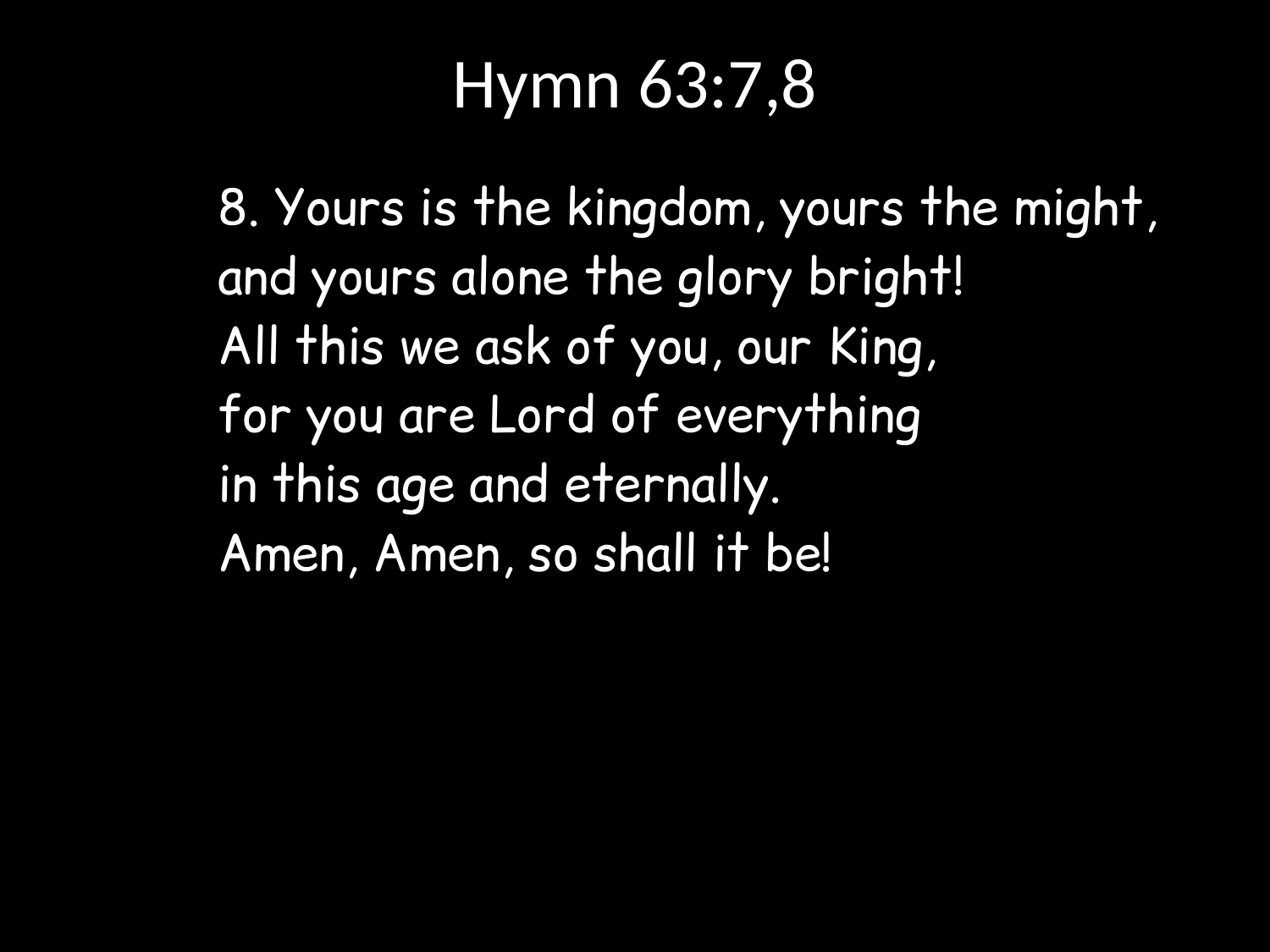

# Hymn 63:7,8
8. Yours is the kingdom, yours the might,
and yours alone the glory bright!
All this we ask of you, our King,
for you are Lord of everything
in this age and eternally.
Amen, Amen, so shall it be!